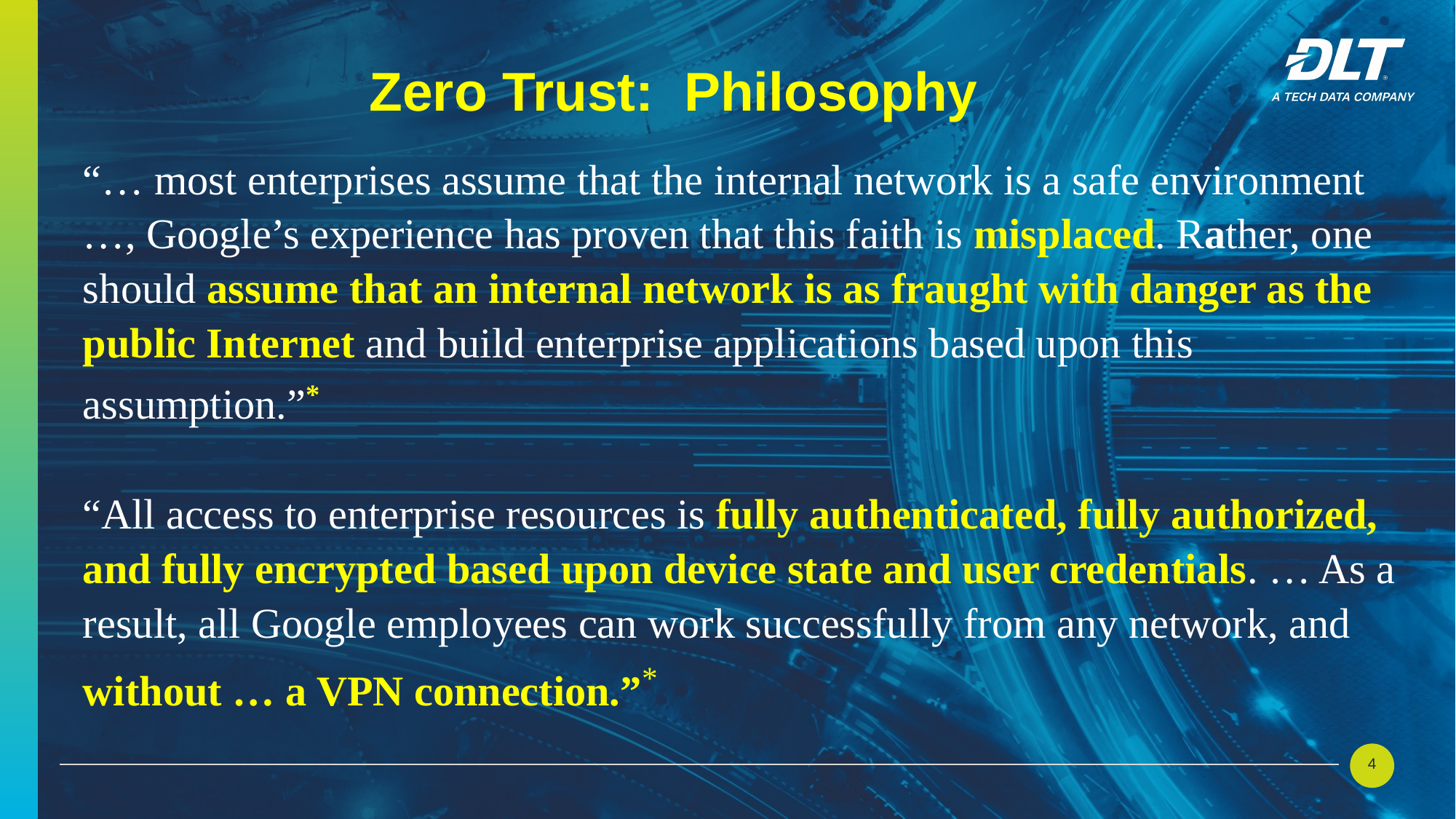

Zero Trust:  Philosophy
“… most enterprises assume that the internal network is a safe environment …, Google’s experience has proven that this faith is misplaced. Rather, one should assume that an internal network is as fraught with danger as the public Internet and build enterprise applications based upon this assumption.”*

“All access to enterprise resources is fully authenticated, fully authorized, and fully encrypted based upon device state and user credentials. … As a result, all Google employees can work successfully from any network, and without … a VPN connection.”*

* Ward, R.; Beyer, B. (2014). BeyondCorps: A New Approach to Enterprise Security. Login, Vol.(39), 6th ser., pp. 6-11.
4